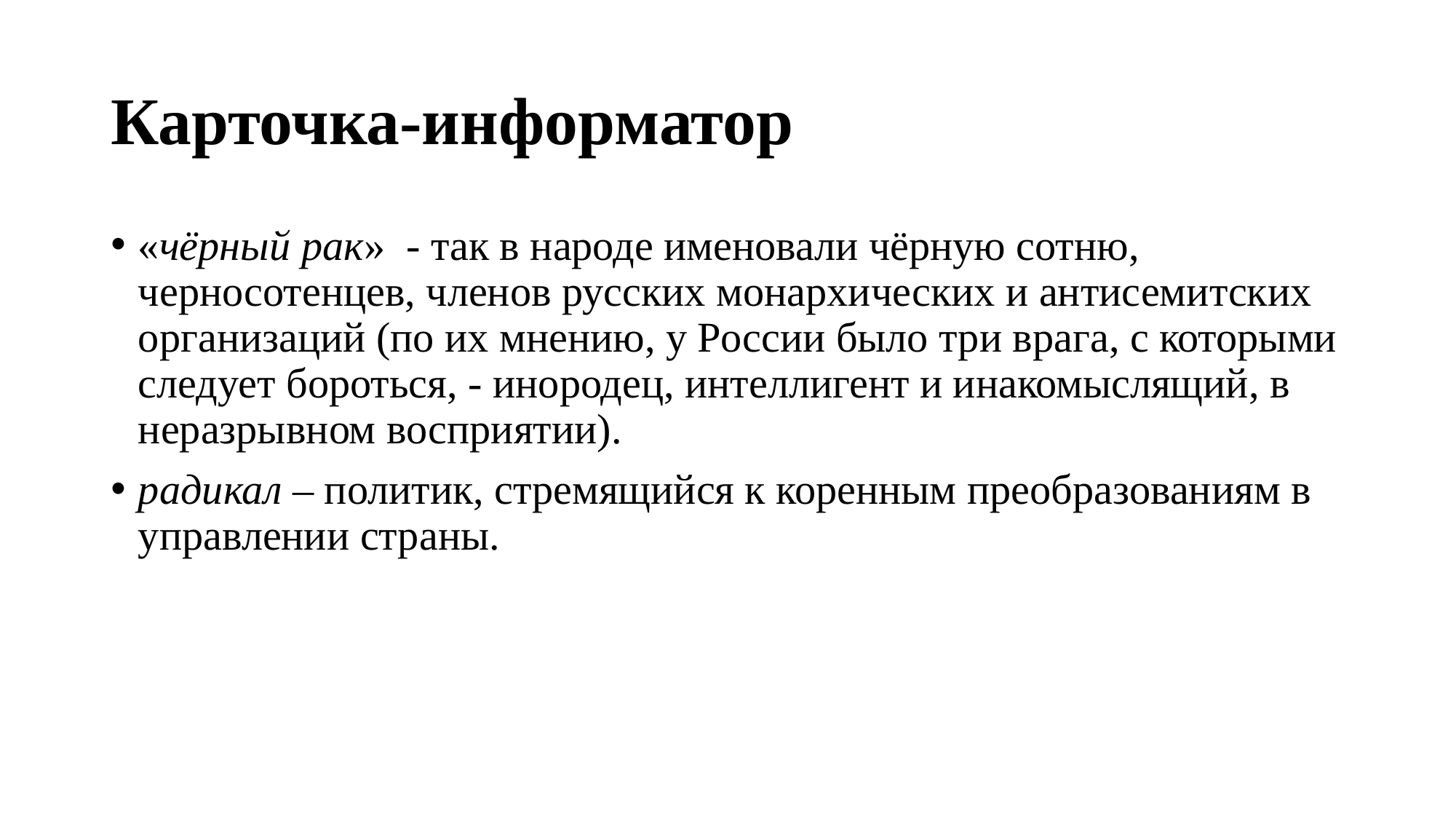

# Карточка-информатор
«чёрный рак»  - так в народе именовали чёрную сотню, черносотенцев, членов русских монархических и антисемитских организаций (по их мнению, у России было три врага, с которыми следует бороться, - инородец, интеллигент и инакомыслящий, в неразрывном восприятии).
радикал – политик, стремящийся к коренным преобразованиям в управлении страны.